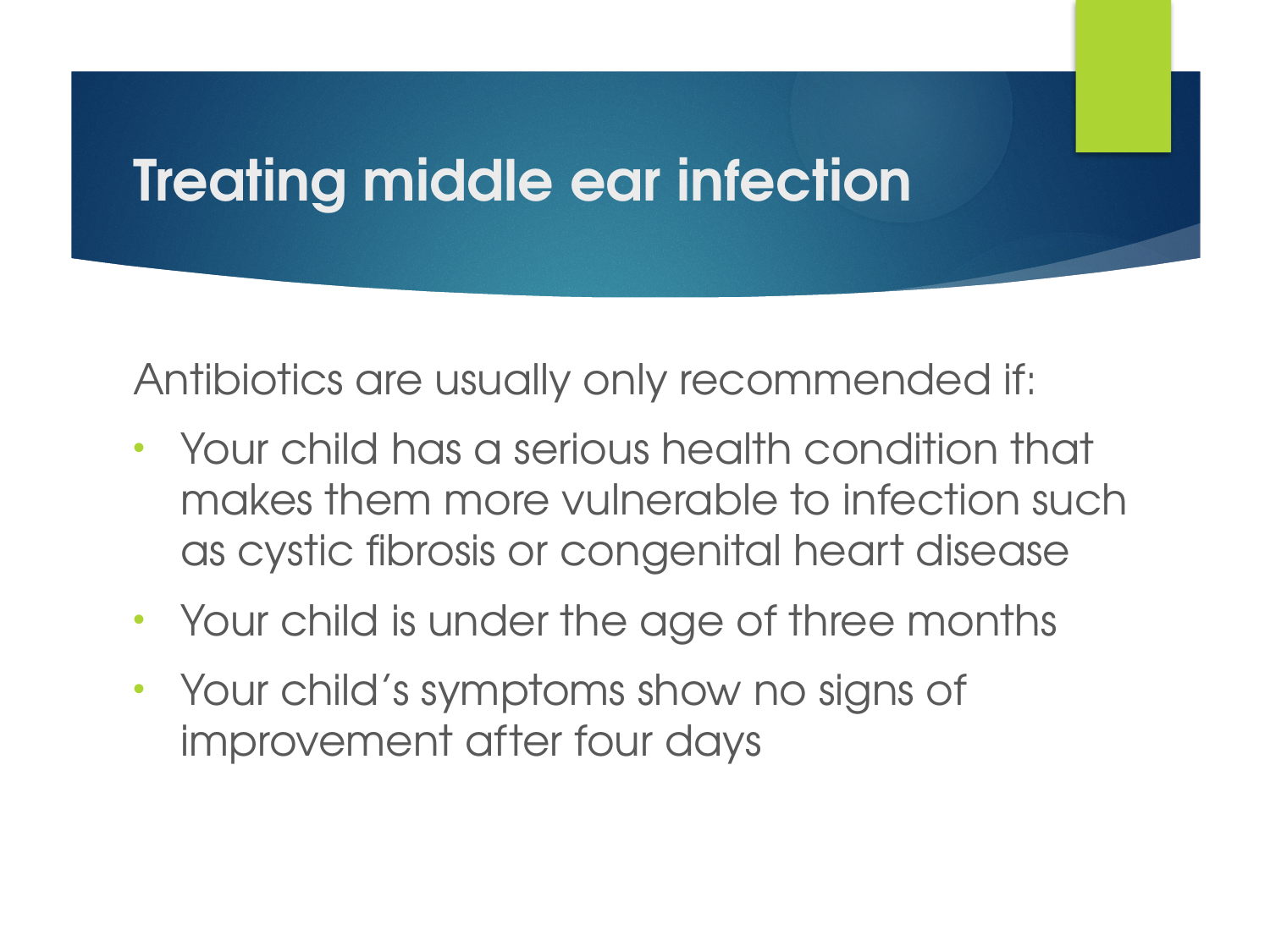

# Treating middle ear infection
Antibiotics are usually only recommended if:
Your child has a serious health condition that makes them more vulnerable to infection such as cystic fibrosis or congenital heart disease
Your child is under the age of three months
Your child’s symptoms show no signs of improvement after four days